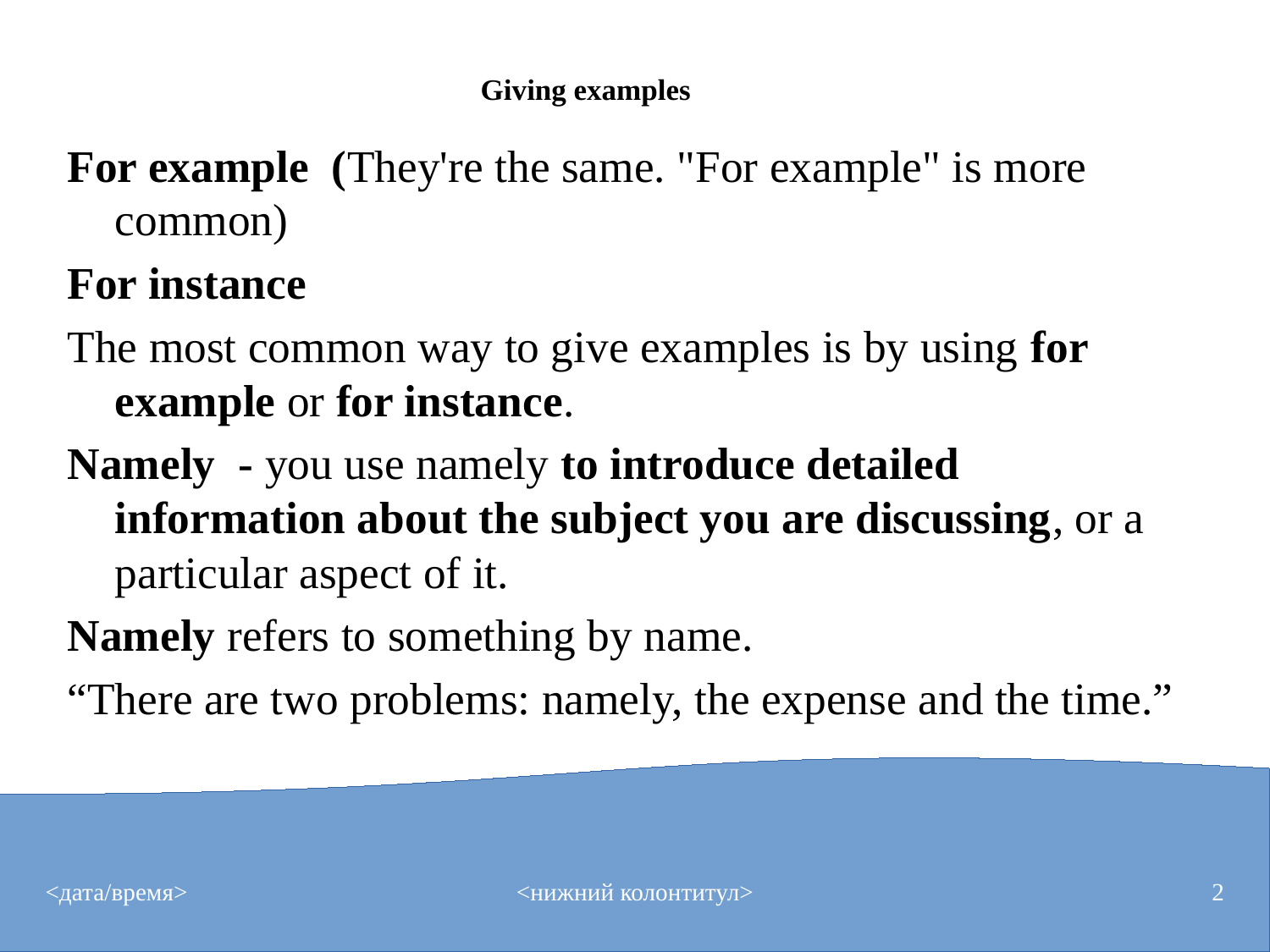

# Giving examples
For example  (They're the same. "For example" is more common)
For instance
The most common way to give examples is by using for example or for instance.
Namely  - you use namely to introduce detailed information about the subject you are discussing, or a particular aspect of it.
Namely refers to something by name.
“There are two problems: namely, the expense and the time.”